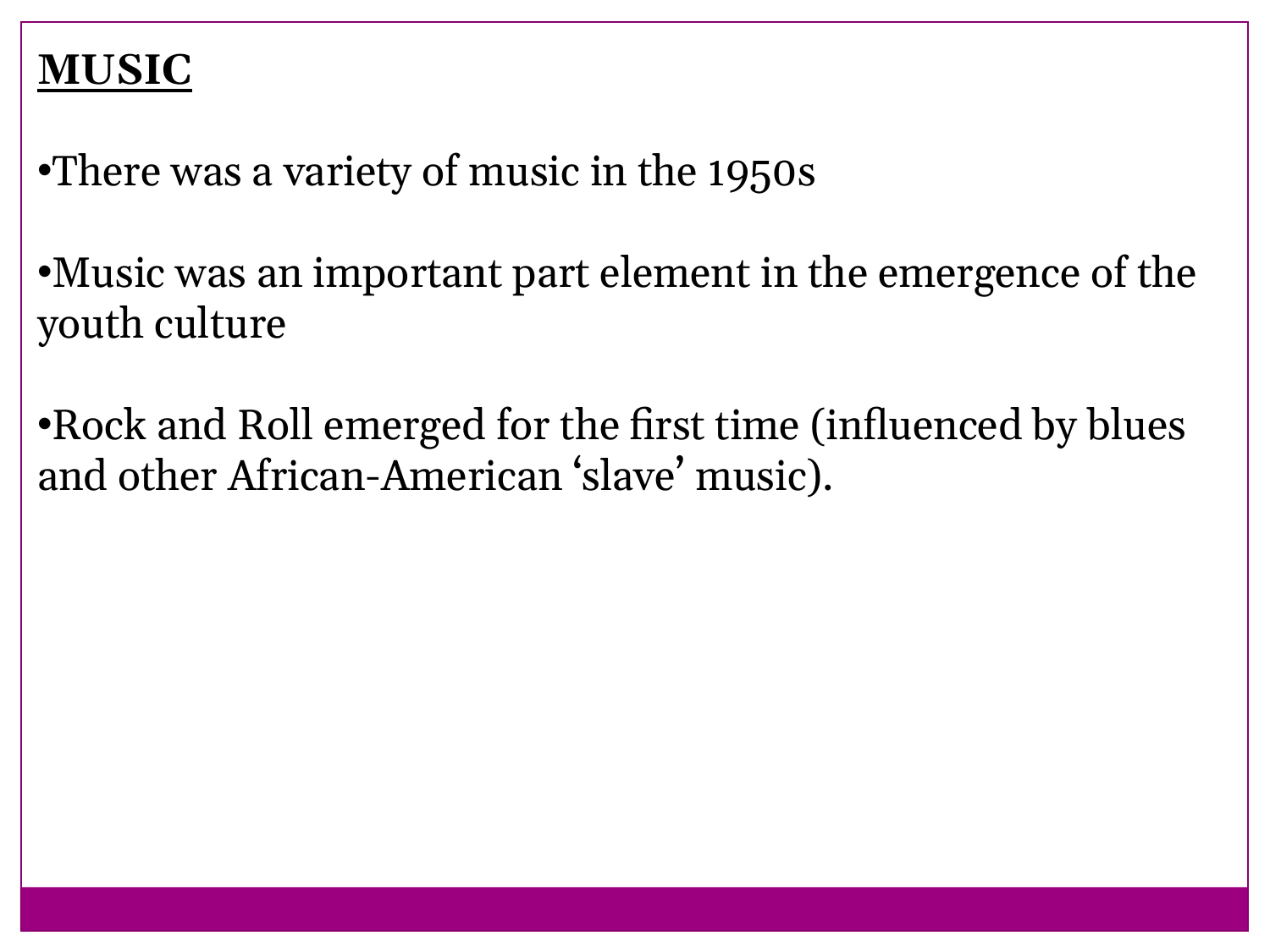

MUSIC

There was a variety of music in the 1950s

Music was an important part element in the emergence of the youth culture

Rock and Roll emerged for the first time (influenced by blues and other African-American ‘slave’ music).